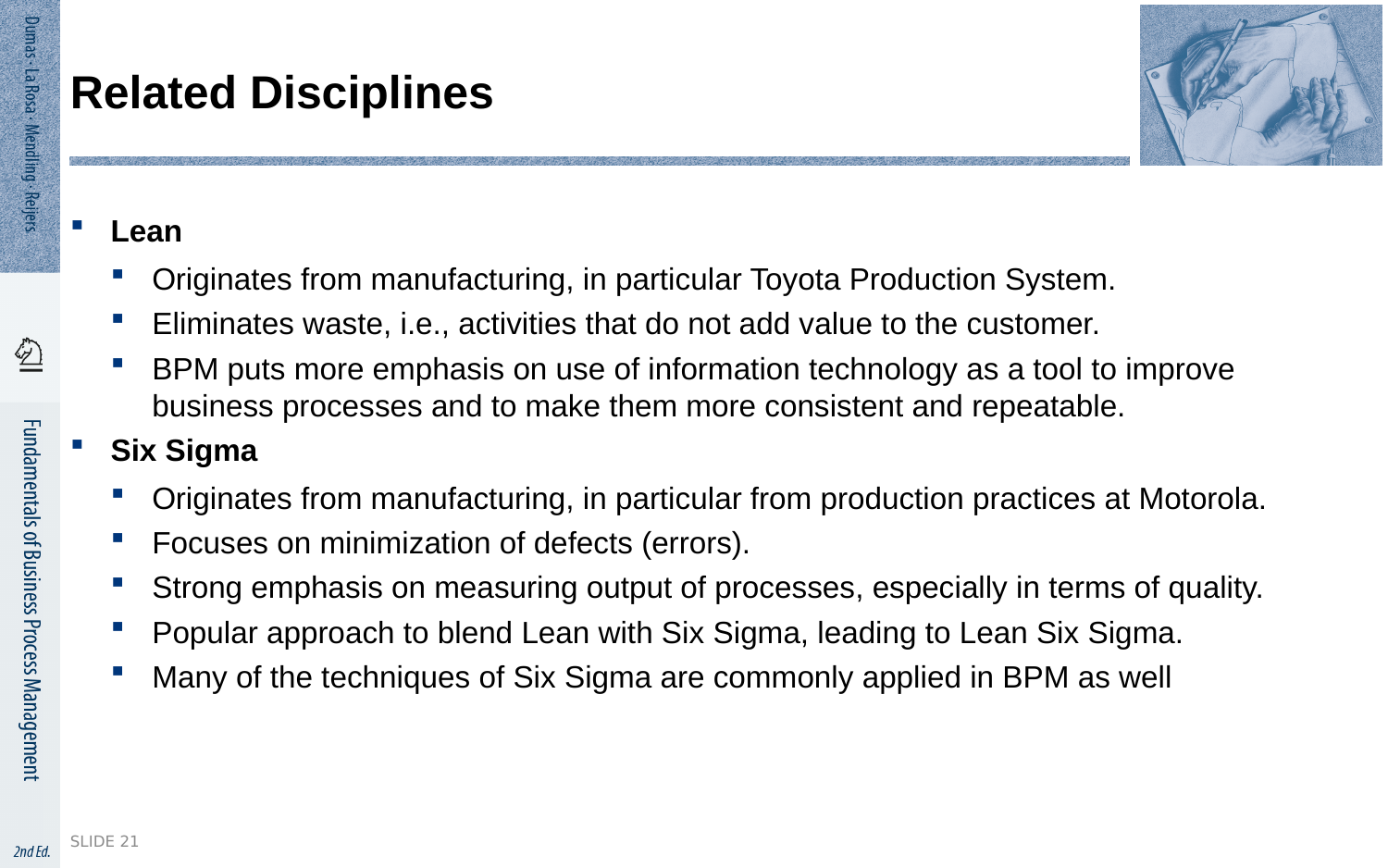

# Related Disciplines
Lean
Originates from manufacturing, in particular Toyota Production System.
Eliminates waste, i.e., activities that do not add value to the customer.
BPM puts more emphasis on use of information technology as a tool to improve business processes and to make them more consistent and repeatable.
Six Sigma
Originates from manufacturing, in particular from production practices at Motorola.
Focuses on minimization of defects (errors).
Strong emphasis on measuring output of processes, especially in terms of quality.
Popular approach to blend Lean with Six Sigma, leading to Lean Six Sigma.
Many of the techniques of Six Sigma are commonly applied in BPM as well
Slide 21